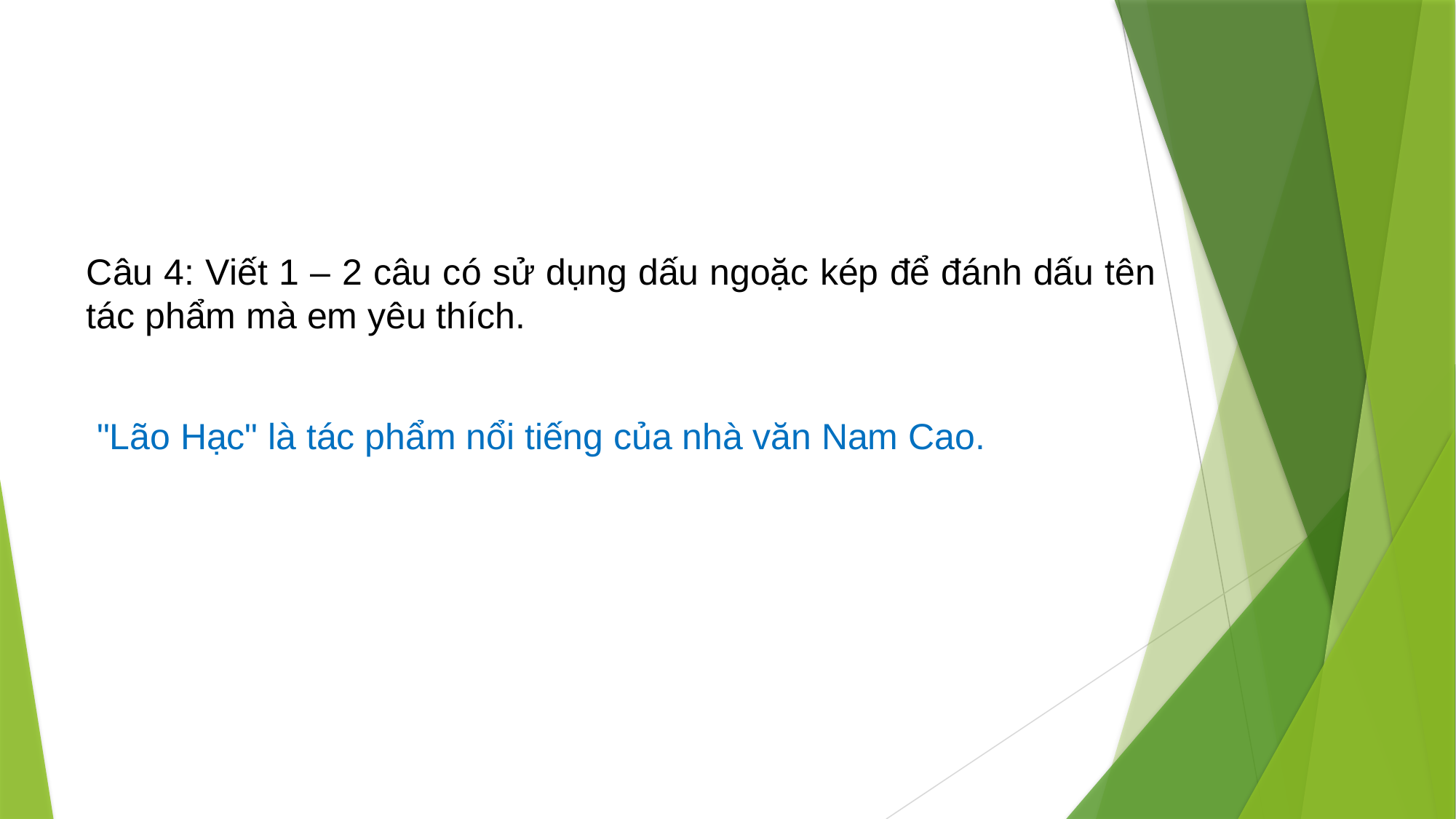

Câu 4: Viết 1 – 2 câu có sử dụng dấu ngoặc kép để đánh dấu tên tác phẩm mà em yêu thích.
"Lão Hạc" là tác phẩm nổi tiếng của nhà văn Nam Cao.